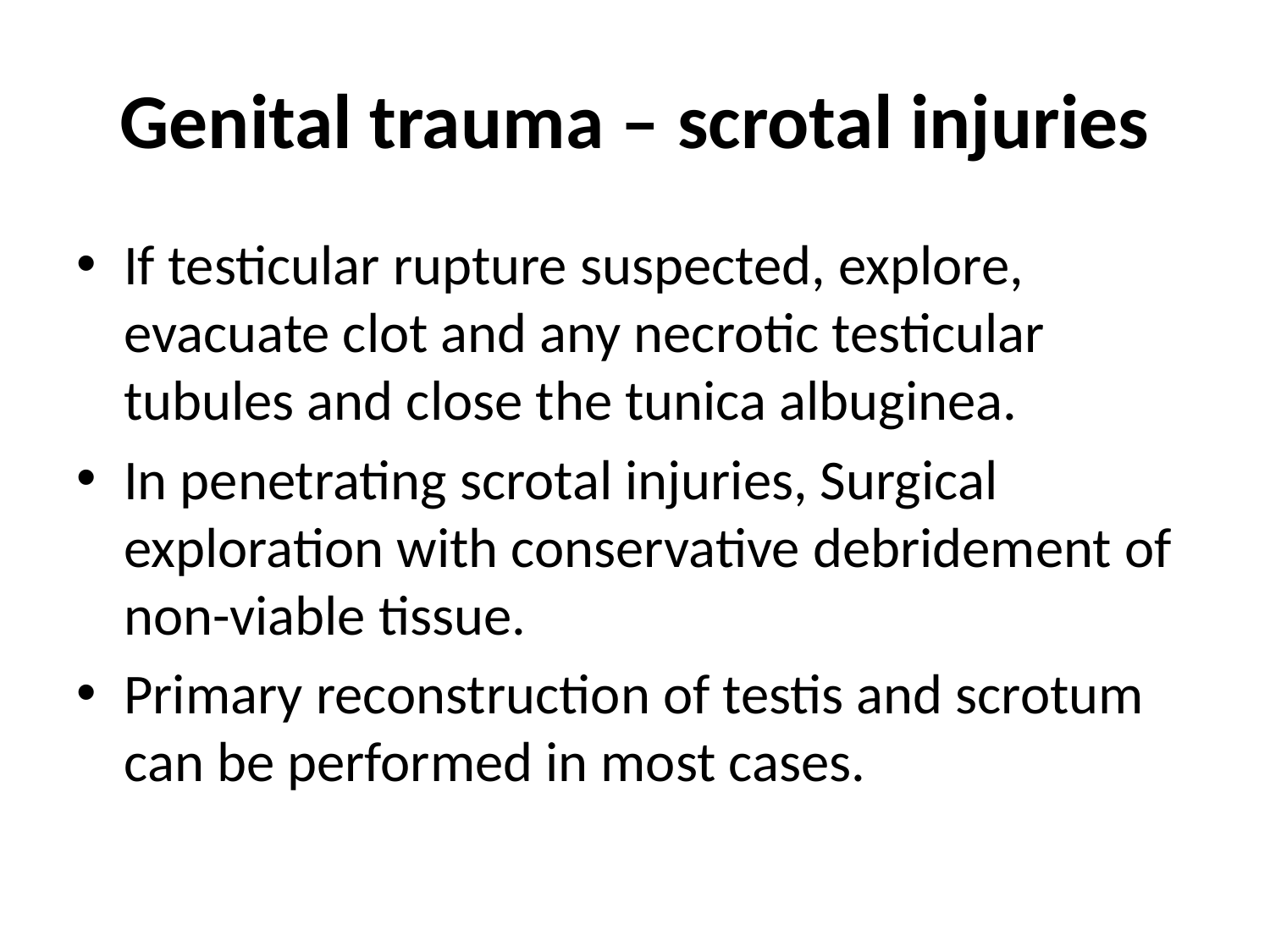

# Genital trauma – scrotal injuries
If testicular rupture suspected, explore, evacuate clot and any necrotic testicular tubules and close the tunica albuginea.
In penetrating scrotal injuries, Surgical exploration with conservative debridement of non-viable tissue.
Primary reconstruction of testis and scrotum can be performed in most cases.